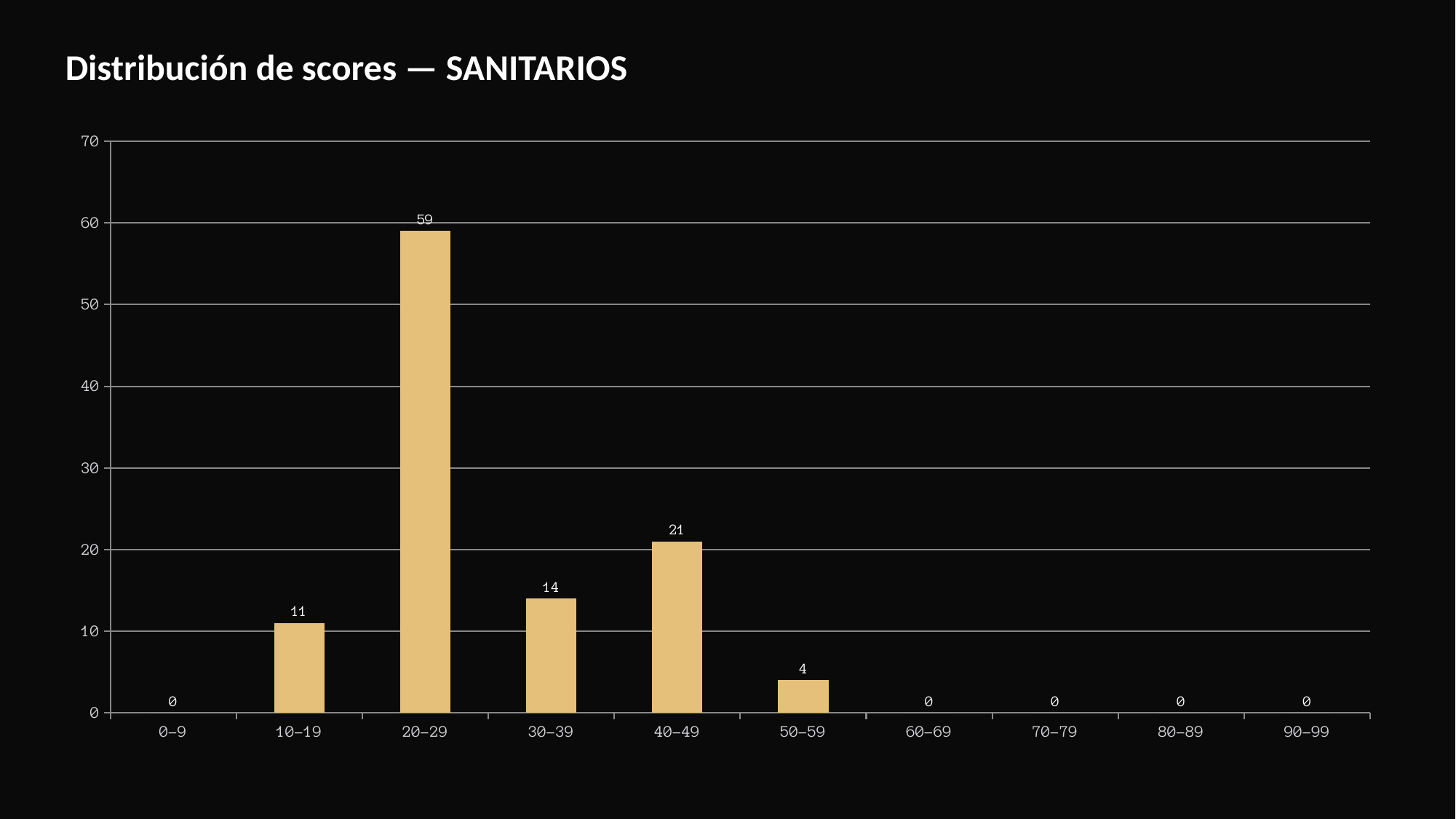

Distribución de scores — SANITARIOS

### Chart

| Category | # plazas |
|---|---|
| 0-9 | 0.0 |
| 10-19 | 11.0 |
| 20-29 | 59.0 |
| 30-39 | 14.0 |
| 40-49 | 21.0 |
| 50-59 | 4.0 |
| 60-69 | 0.0 |
| 70-79 | 0.0 |
| 80-89 | 0.0 |
| 90-99 | 0.0 |